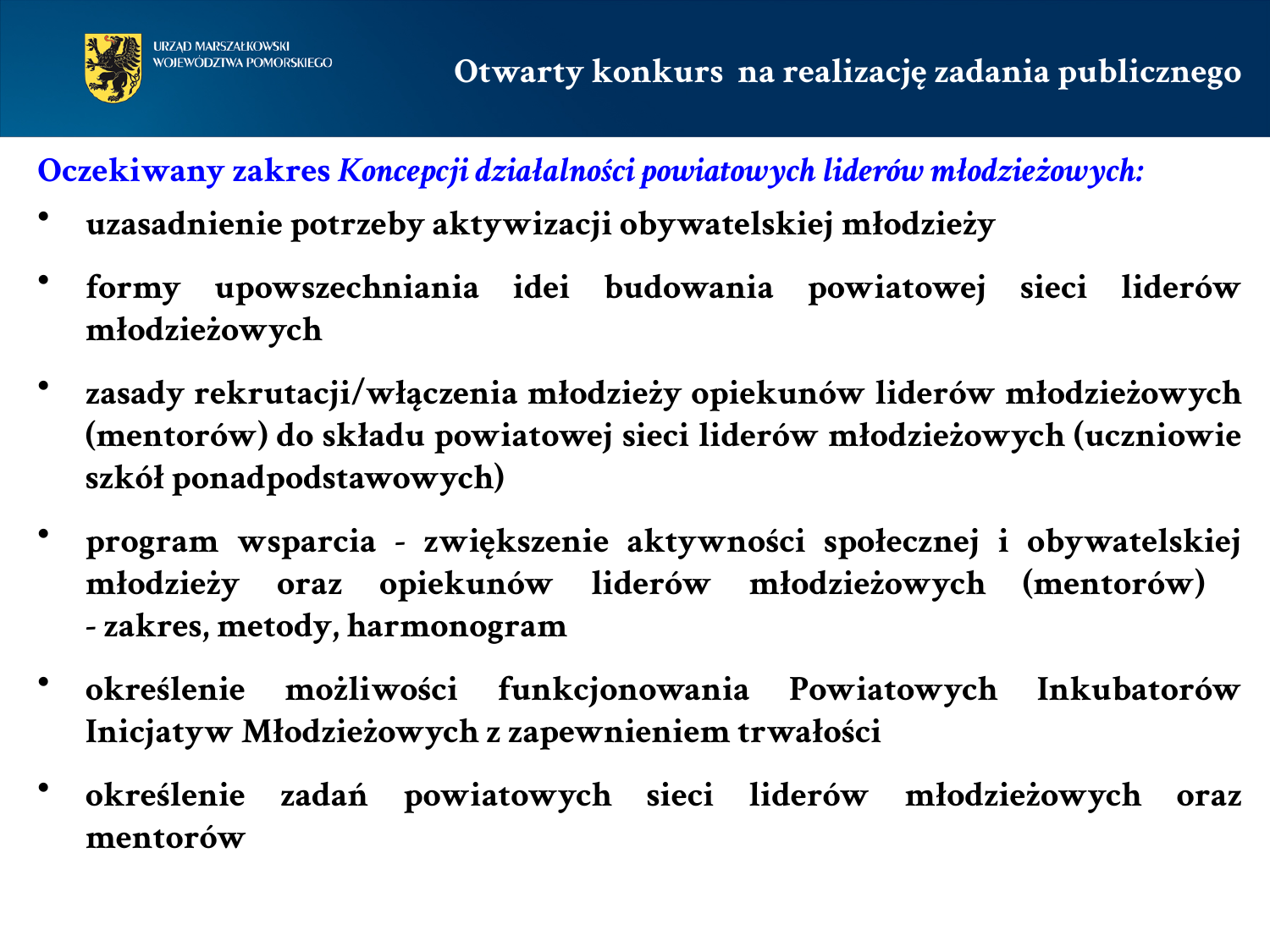

Otwarty konkurs  na realizację zadania publicznego
Oczekiwany zakres Koncepcji działalności powiatowych liderów młodzieżowych:
uzasadnienie potrzeby aktywizacji obywatelskiej młodzieży
formy upowszechniania idei budowania powiatowej sieci liderów młodzieżowych
zasady rekrutacji/włączenia młodzieży opiekunów liderów młodzieżowych (mentorów) do składu powiatowej sieci liderów młodzieżowych (uczniowie szkół ponadpodstawowych)
program wsparcia - zwiększenie aktywności społecznej i obywatelskiej młodzieży oraz opiekunów liderów młodzieżowych (mentorów)
- zakres, metody, harmonogram
określenie możliwości funkcjonowania Powiatowych Inkubatorów Inicjatyw Młodzieżowych z zapewnieniem trwałości
określenie zadań powiatowych sieci liderów młodzieżowych oraz mentorów